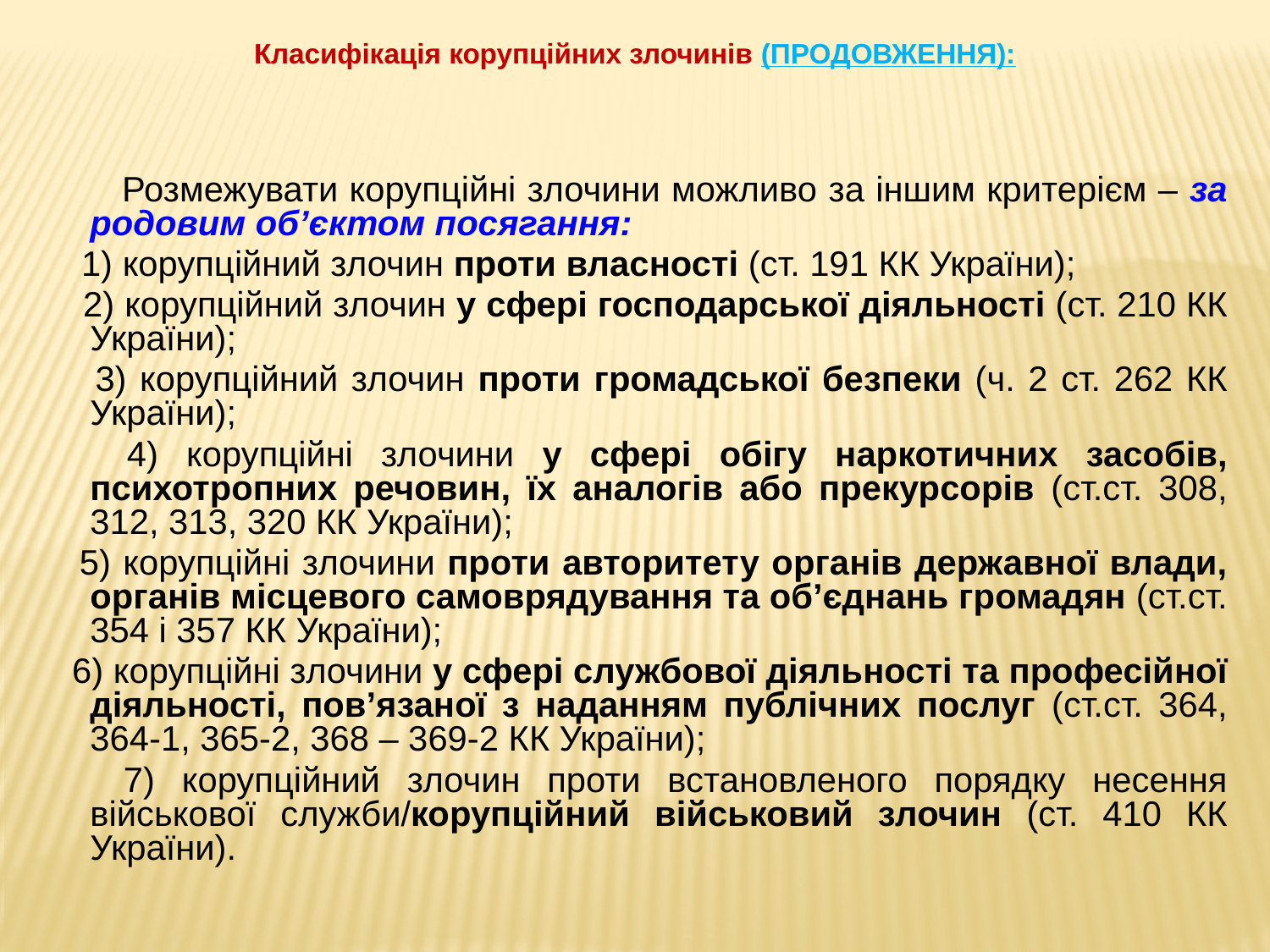

Класифікація корупційних злочинів (ПРОДОВЖЕННЯ):

       Розмежувати корупційні злочини можливо за іншим критерієм – за родовим об’єктом посягання:
    1) корупційний злочин проти власності (ст. 191 КК України);
    2) корупційний злочин у сфері господарської діяльності (ст. 210 КК України);
    3) корупційний злочин проти громадської безпеки (ч. 2 ст. 262 КК України);
   4) корупційні злочини у сфері обігу наркотичних засобів, психотропних речовин, їх аналогів або прекурсорів (ст.ст. 308, 312, 313, 320 КК України);
   5) корупційні злочини проти авторитету органів державної влади, органів місцевого самоврядування та об’єднань громадян (ст.ст. 354 і 357 КК України);
   6) корупційні злочини у сфері службової діяльності та професійної діяльності, пов’язаної з наданням публічних послуг (ст.ст. 364, 364-1, 365-2, 368 – 369-2 КК України);
   7) корупційний злочин проти встановленого порядку несення військової служби/корупційний військовий злочин (ст. 410 КК України).